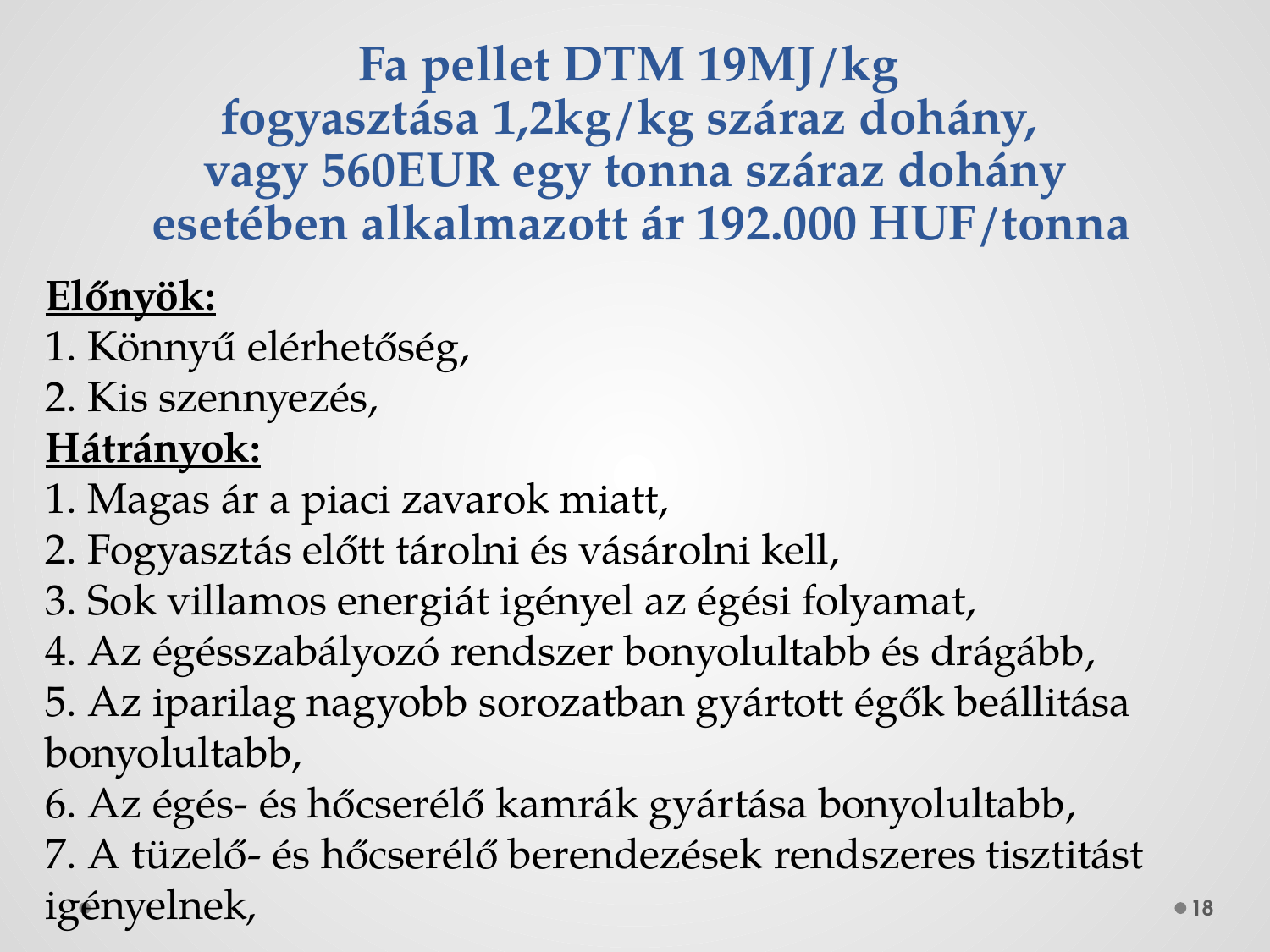

Fa pellet DTM 19MJ/kg
fogyasztása 1,2kg/kg száraz dohány,
vagy 560EUR egy tonna száraz dohány
 esetében alkalmazott ár 192.000 HUF/tonna
Előnyök:
1. Könnyű elérhetőség,
2. Kis szennyezés,
Hátrányok:
1. Magas ár a piaci zavarok miatt,
2. Fogyasztás előtt tárolni és vásárolni kell,
3. Sok villamos energiát igényel az égési folyamat,
4. Az égésszabályozó rendszer bonyolultabb és drágább,
5. Az iparilag nagyobb sorozatban gyártott égők beállitása bonyolultabb,
6. Az égés- és hőcserélő kamrák gyártása bonyolultabb,
7. A tüzelő- és hőcserélő berendezések rendszeres tisztitást igényelnek,
18